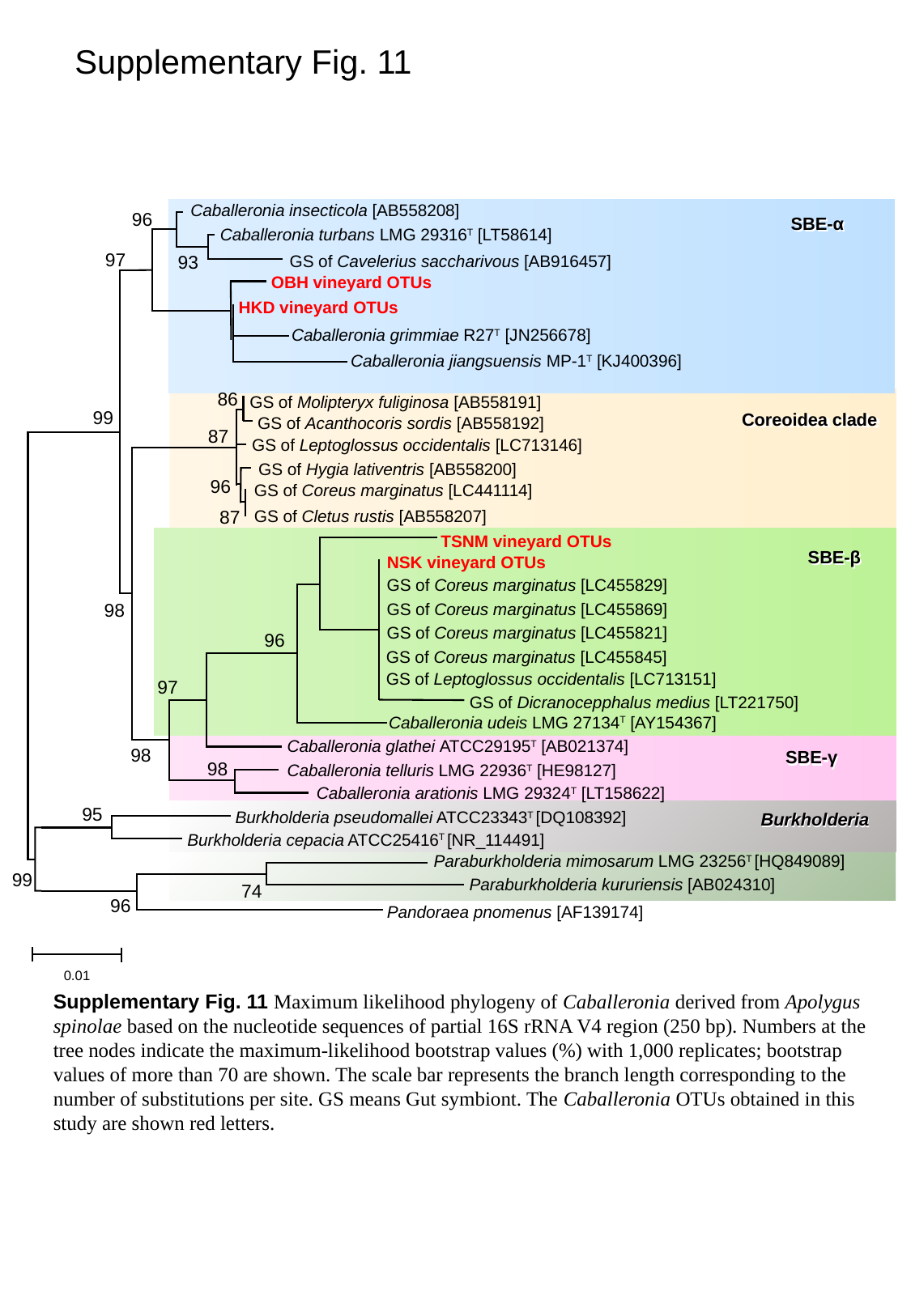

# Supplementary Fig. 11
Caballeronia insecticola [AB558208]

Caballeronia turbans LMG 29316T [LT58614]

GS of Cavelerius saccharivous [AB916457]
OBH vineyard OTUs

HKD vineyard OTUs
Caballeronia grimmiae R27T [JN256678]
Caballeronia jiangsuensis MP-1T [KJ400396]
GS of Molipteryx fuliginosa [AB558191]
GS of Acanthocoris sordis [AB558192]
GS of Leptoglossus occidentalis [LC713146]

GS of Hygia lativentris [AB558200]
GS of Coreus marginatus [LC441114]
GS of Cletus rustis [AB558207]

TSNM vineyard OTUs
NSK vineyard OTUs
GS of Coreus marginatus [LC455829]
GS of Coreus marginatus [LC455869]
GS of Coreus marginatus [LC455821]
GS of Coreus marginatus [LC455845]
GS of Leptoglossus occidentalis [LC713151]
GS of Dicranocepphalus medius [LT221750]
Caballeronia udeis LMG 27134T [AY154367]
Caballeronia glathei ATCC29195T [AB021374]
Caballeronia telluris LMG 22936T [HE98127]
Caballeronia arationis LMG 29324T [LT158622]
Burkholderia pseudomallei ATCC23343T [DQ108392]
Burkholderia cepacia ATCC25416T [NR_114491]
Paraburkholderia mimosarum LMG 23256T [HQ849089]
Paraburkholderia kururiensis [AB024310]
Pandoraea pnomenus [AF139174]

Burkholderia
Burkholderia

96
97
93
86
99
87
96
87
98
96
97
98
98
95
99
74
96

SBE-α
SBE-α
Coreoidea clade
Coreoidea clade
SBE-β
SBE-β
SBE-γ
SBE-γ
0.01
Supplementary Fig. 11 Maximum likelihood phylogeny of Caballeronia derived from Apolygus spinolae based on the nucleotide sequences of partial 16S rRNA V4 region (250 bp). Numbers at the tree nodes indicate the maximum-likelihood bootstrap values (%) with 1,000 replicates; bootstrap values of more than 70 are shown. The scale bar represents the branch length corresponding to the number of substitutions per site. GS means Gut symbiont. The Caballeronia OTUs obtained in this study are shown red letters.